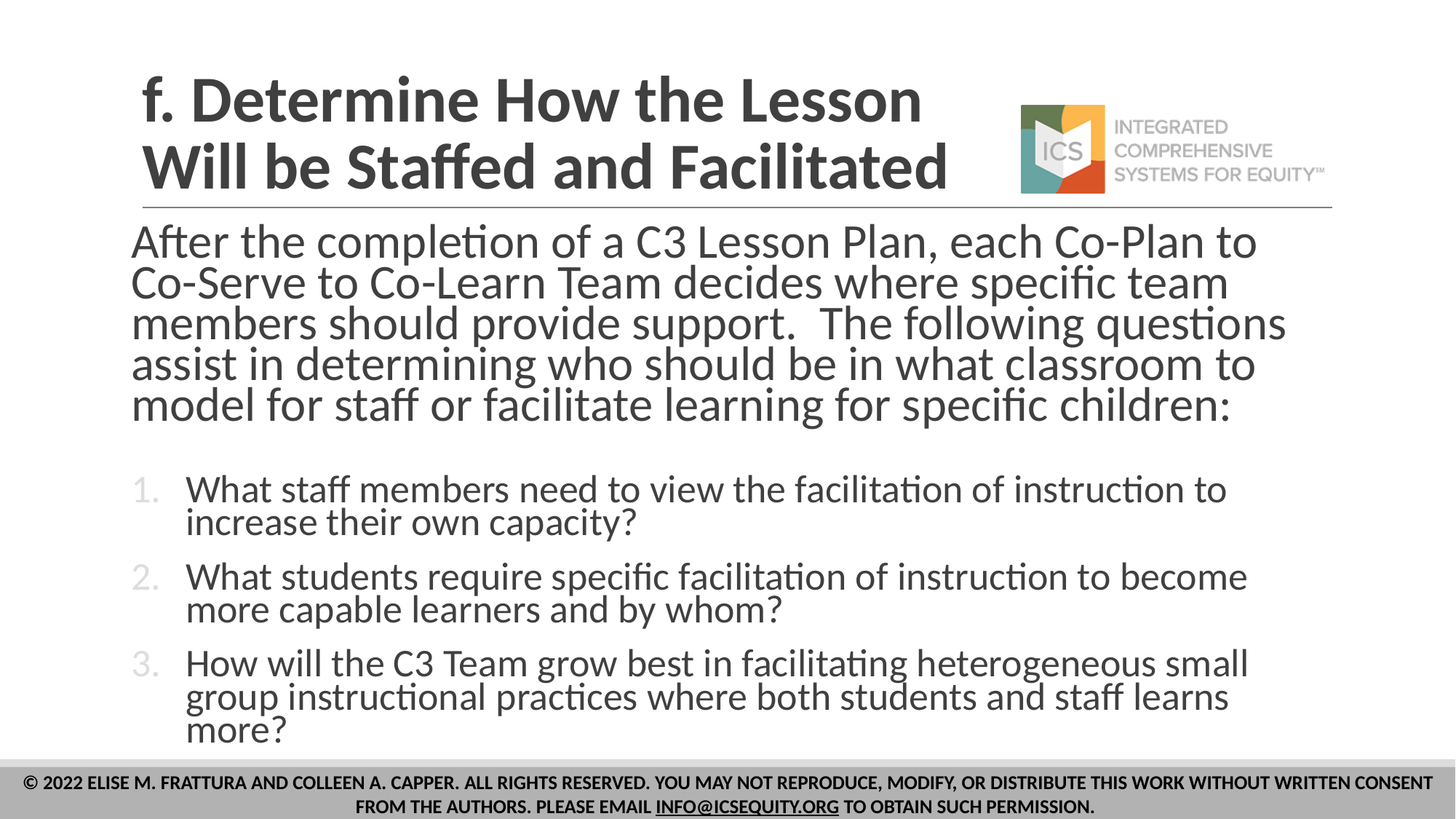

# f. Determine How the Lesson Will be Staffed and Facilitated
After the completion of a C3 Lesson Plan, each Co-Plan to Co-Serve to Co-Learn Team decides where specific team members should provide support.  The following questions assist in determining who should be in what classroom to model for staff or facilitate learning for specific children:

What staff members need to view the facilitation of instruction to increase their own capacity?
What students require specific facilitation of instruction to become more capable learners and by whom?
How will the C3 Team grow best in facilitating heterogeneous small group instructional practices where both students and staff learns more?